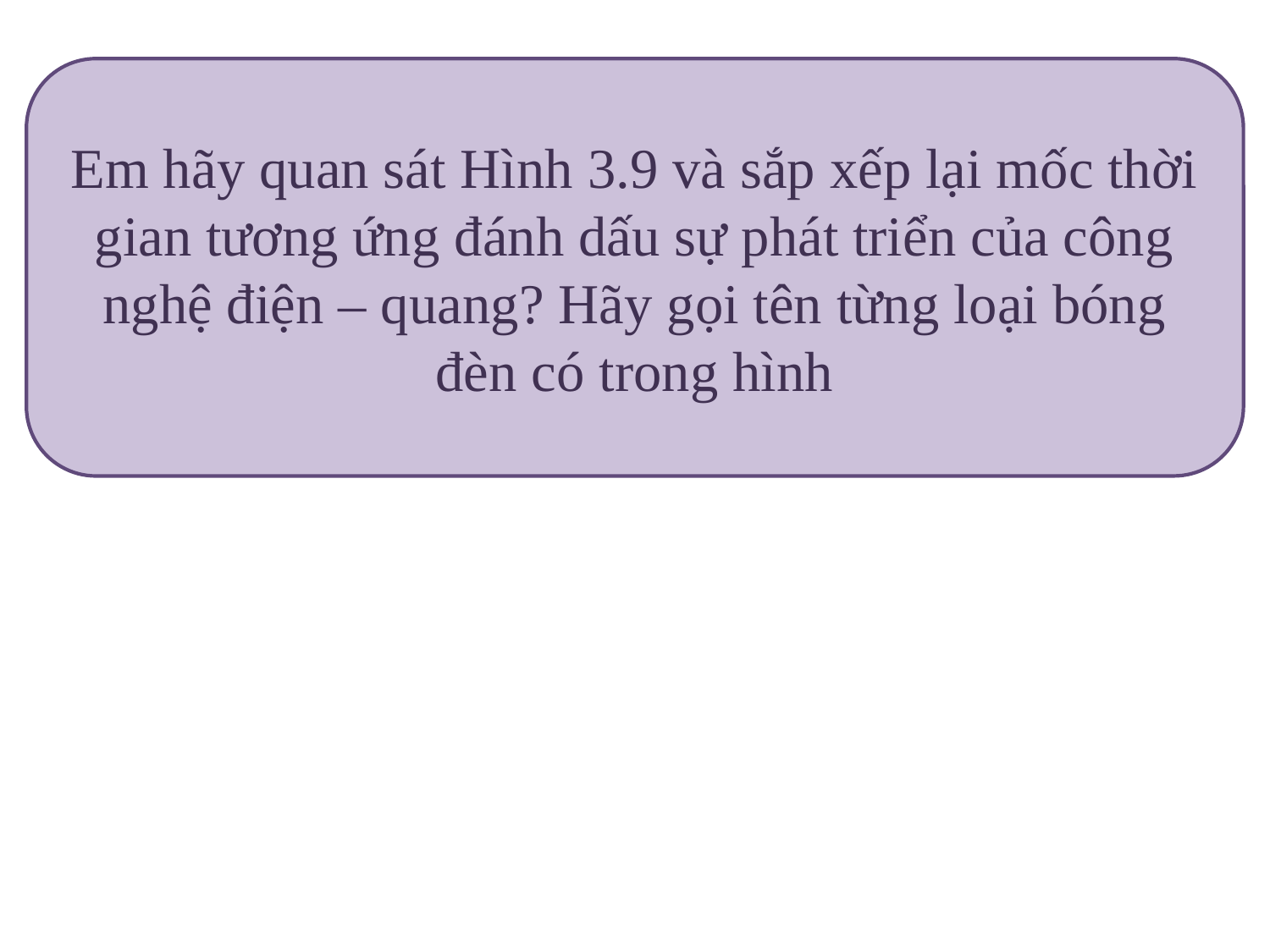

Em hãy quan sát Hình 3.9 và sắp xếp lại mốc thời gian tương ứng đánh dấu sự phát triển của công nghệ điện – quang? Hãy gọi tên từng loại bóng đèn có trong hình